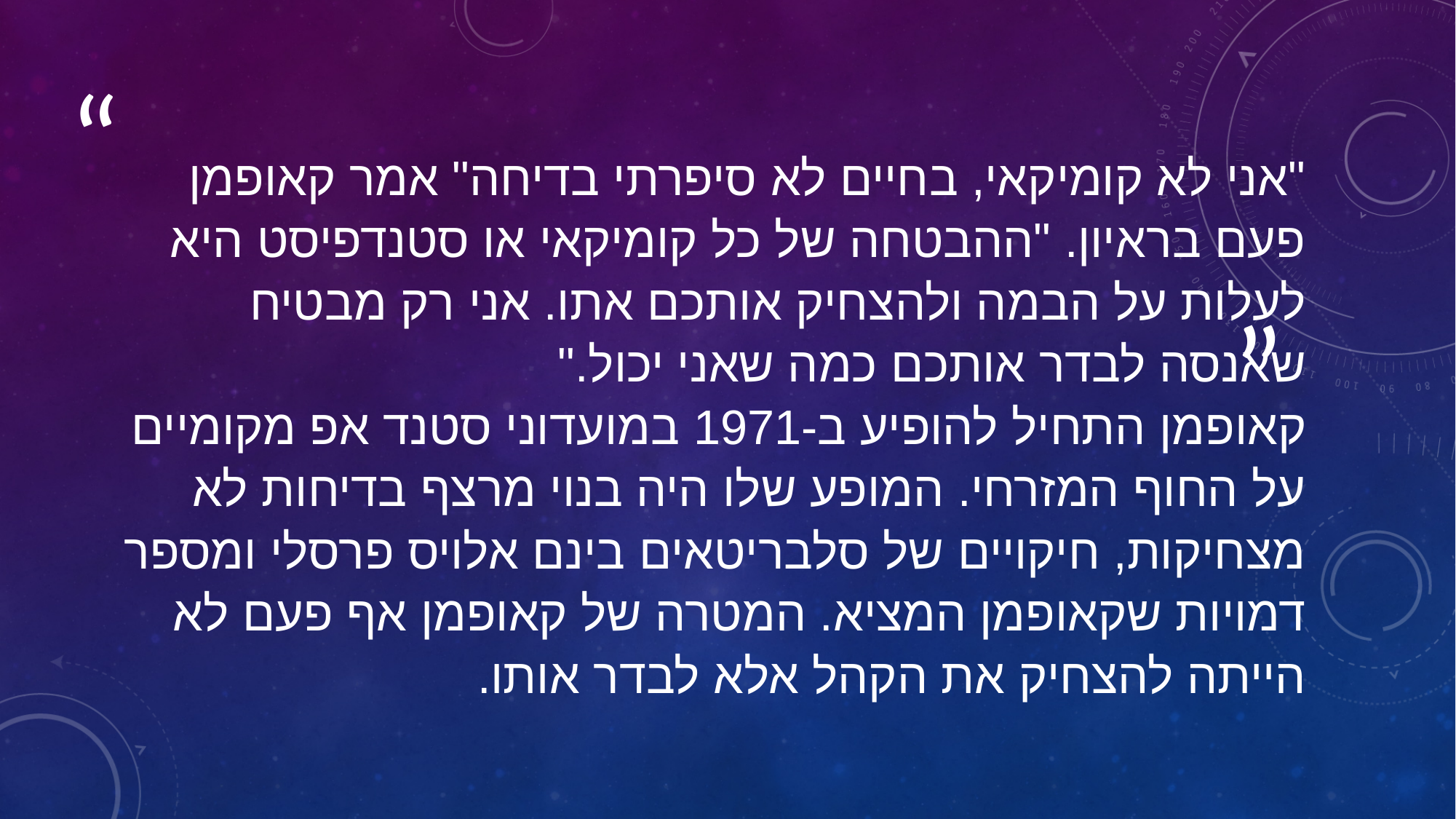

# "אני לא קומיקאי, בחיים לא סיפרתי בדיחה" אמר קאופמן פעם בראיון. "ההבטחה של כל קומיקאי או סטנדפיסט היא לעלות על הבמה ולהצחיק אותכם אתו. אני רק מבטיח שאנסה לבדר אותכם כמה שאני יכול." קאופמן התחיל להופיע ב-1971 במועדוני סטנד אפ מקומיים על החוף המזרחי. המופע שלו היה בנוי מרצף בדיחות לא מצחיקות, חיקויים של סלבריטאים בינם אלויס פרסלי ומספר דמויות שקאופמן המציא. המטרה של קאופמן אף פעם לא הייתה להצחיק את הקהל אלא לבדר אותו.